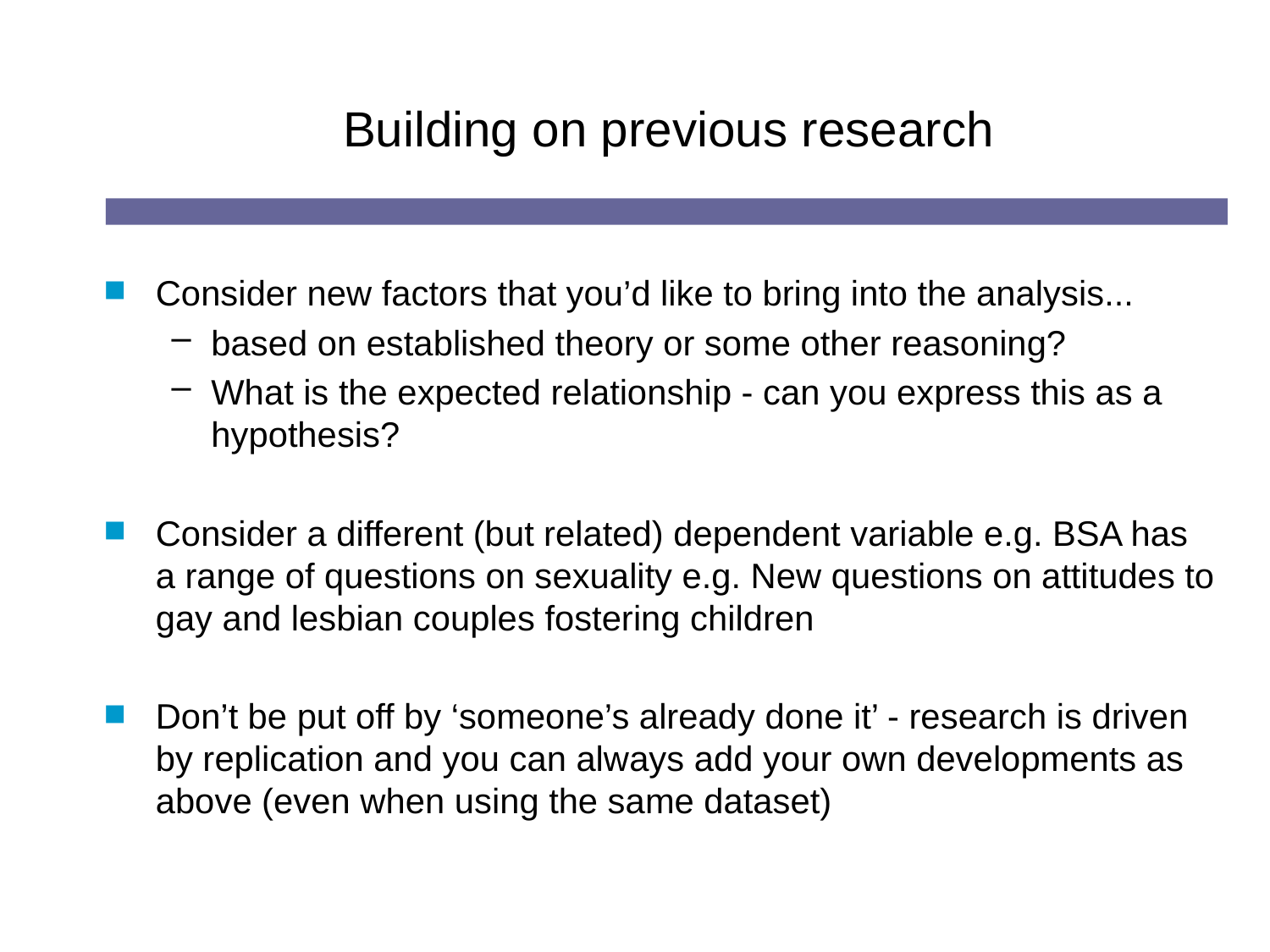

# Building on previous research
Consider new factors that you’d like to bring into the analysis...
based on established theory or some other reasoning?
What is the expected relationship - can you express this as a  hypothesis?

Consider a different (but related) dependent variable e.g. BSA has a range of questions on sexuality e.g. New questions on attitudes to gay and lesbian couples fostering children

Don’t be put off by ‘someone’s already done it’ - research is driven by replication and you can always add your own developments as above (even when using the same dataset)